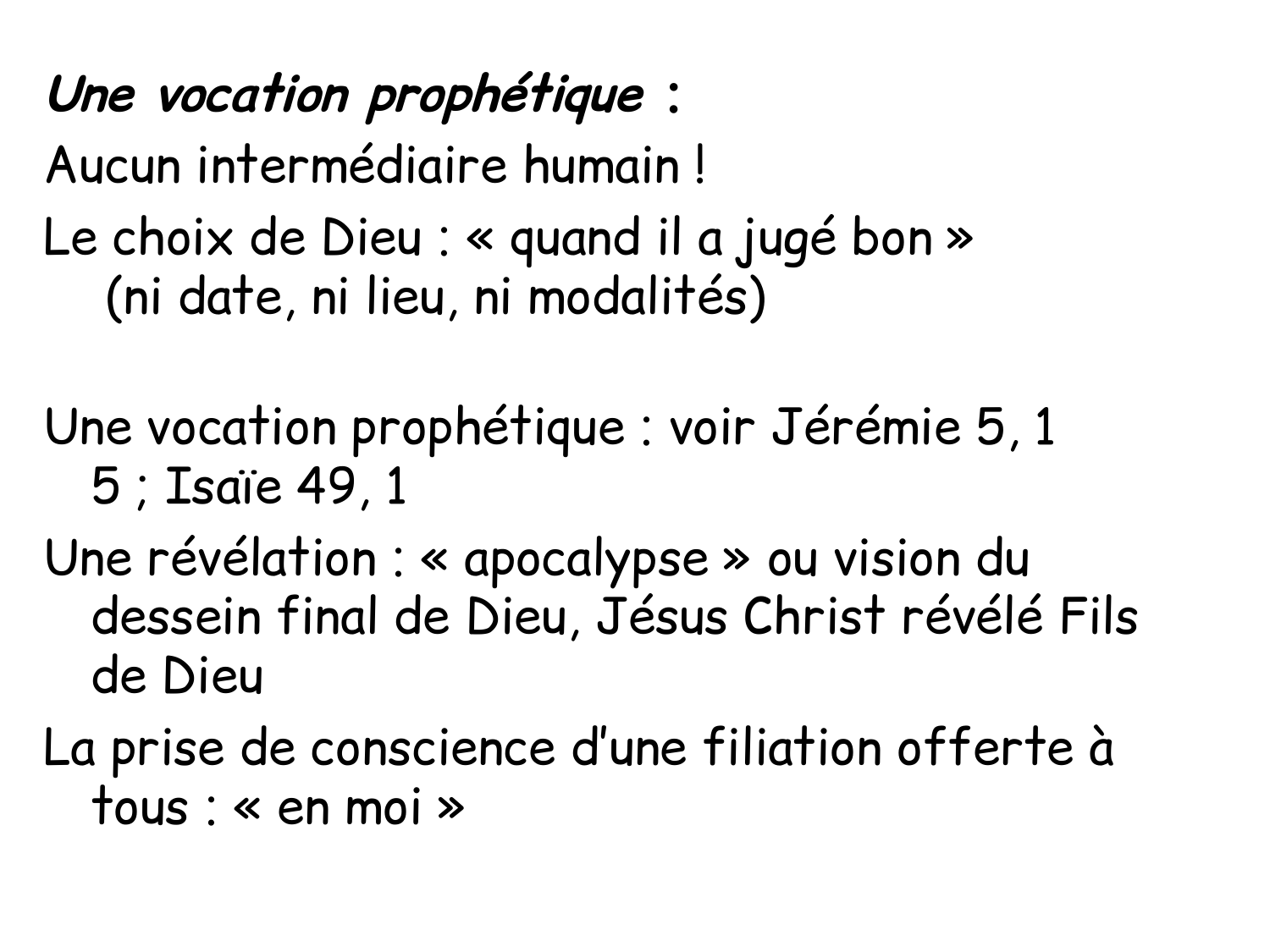

Une vocation prophétique :
Aucun intermédiaire humain !
Le choix de Dieu : « quand il a jugé bon »
 (ni date, ni lieu, ni modalités)
Une vocation prophétique : voir Jérémie 5, 1
5 ; Isaïe 49, 1
Une révélation : « apocalypse » ou vision du dessein final de Dieu, Jésus Christ révélé Fils de Dieu
La prise de conscience d’une filiation offerte à tous : « en moi »